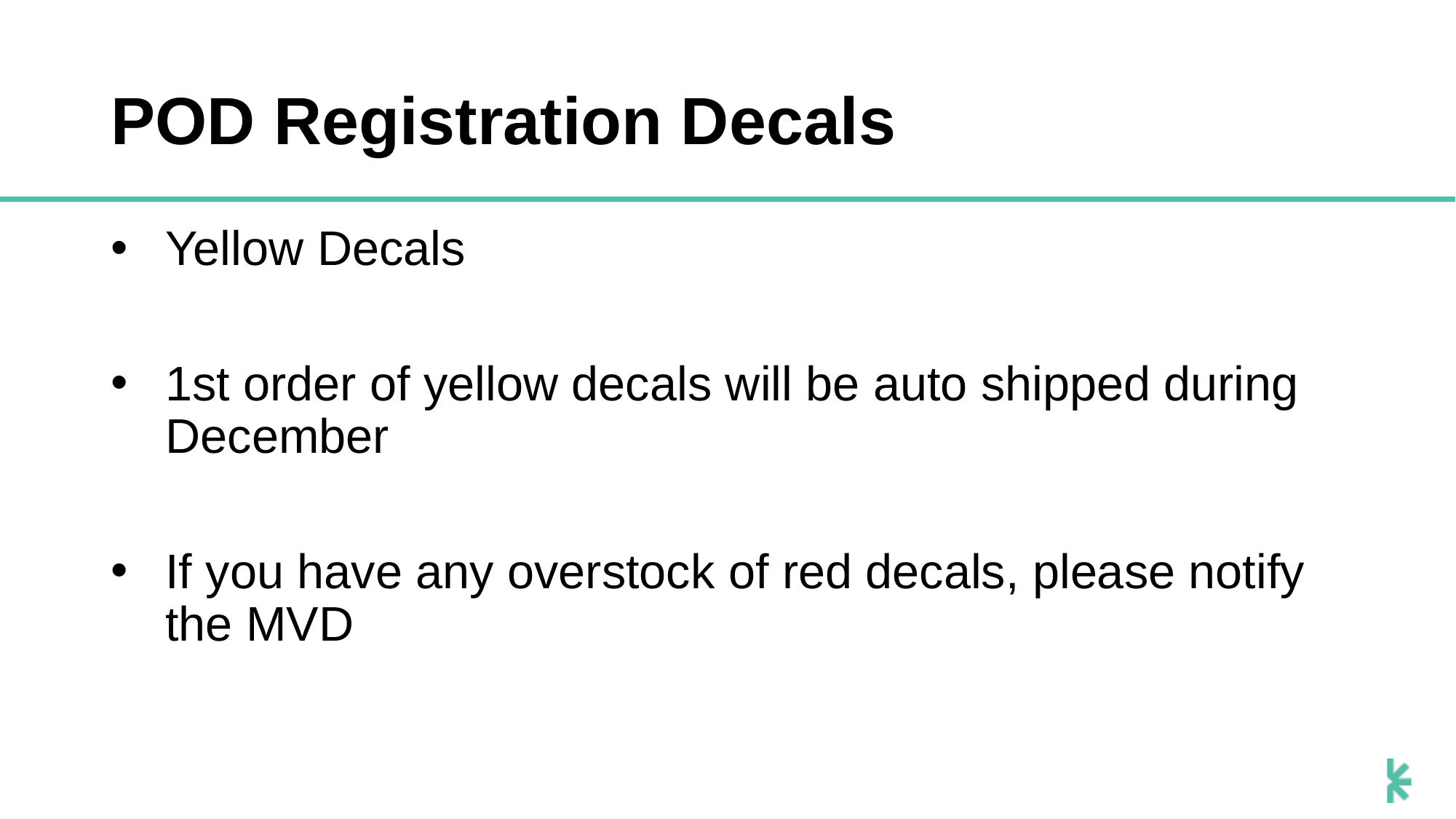

# POD Registration Decals
Yellow Decals

1st order of yellow decals will be auto shipped during December

If you have any overstock of red decals, please notify the MVD